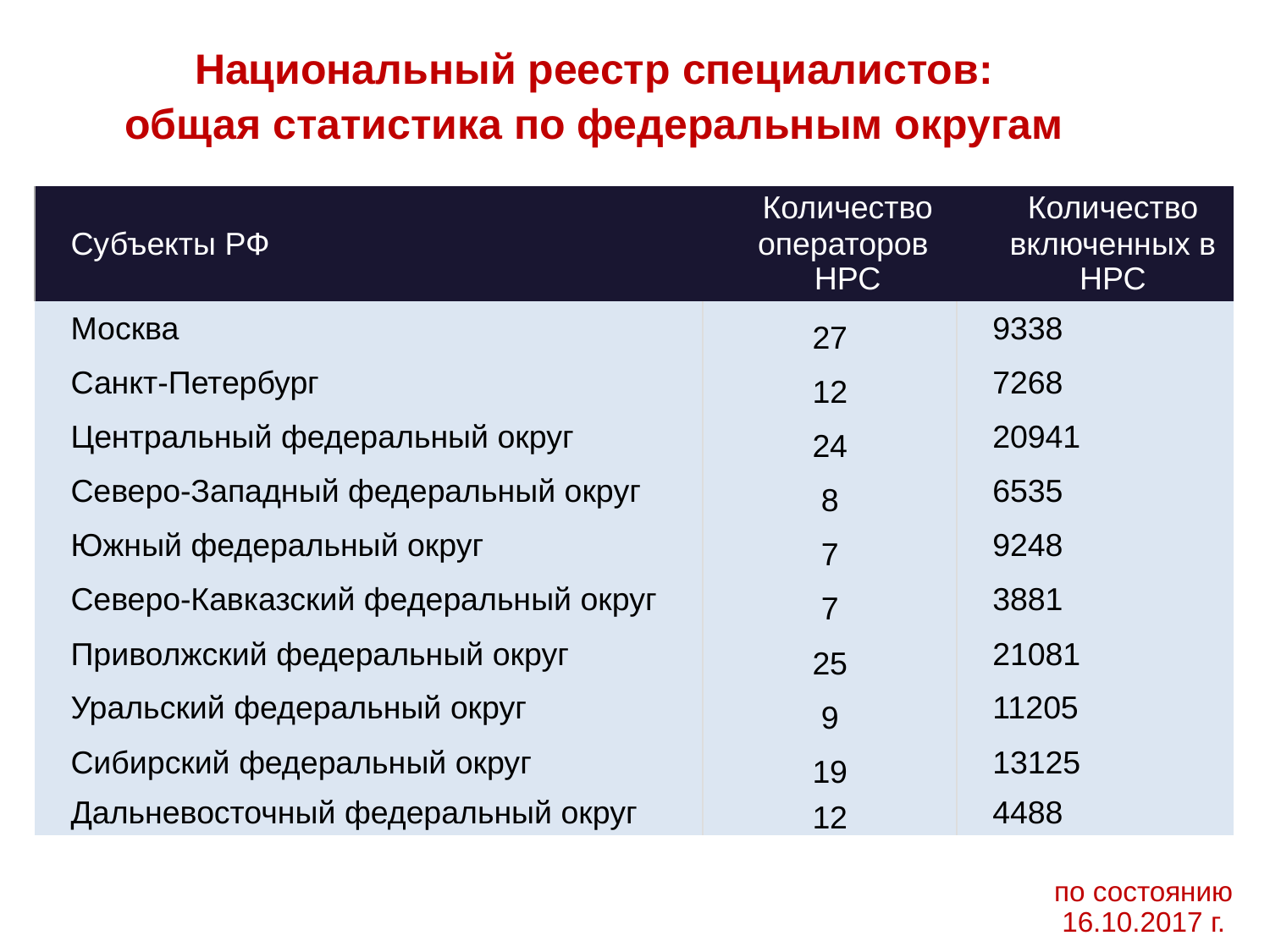

Национальный реестр специалистов:
общая статистика по федеральным округам
| Субъекты РФ | Количество операторов  НРС | Количество включенных  в НРС |
| --- | --- | --- |
| Москва | 27 | 9338 |
| Санкт-Петербург | 12 | 7268 |
| Центральный федеральный округ | 24 | 20941 |
| Северо-Западный федеральный округ | 8 | 6535 |
| Южный федеральный округ | 7 | 9248 |
| Северо-Кавказский федеральный округ | 7 | 3881 |
| Приволжский федеральный округ | 25 | 21081 |
| Уральский федеральный округ | 9 | 11205 |
| Сибирский федеральный округ | 19 | 13125 |
| Дальневосточный федеральный округ | 12 | 4488 |
по состоянию 16.10.2017 г.